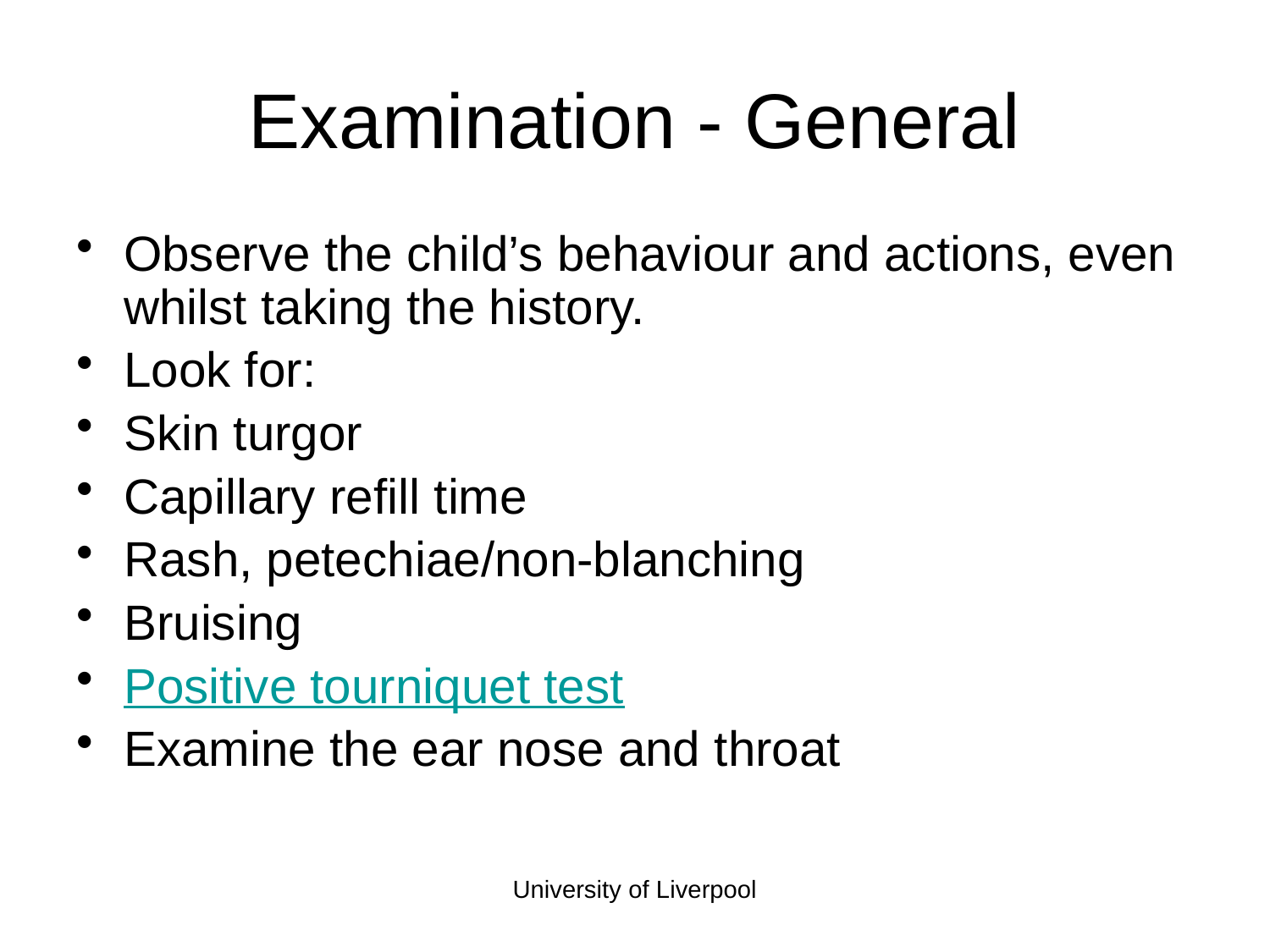

# Examination - General
Observe the child’s behaviour and actions, even whilst taking the history.
Look for:
Skin turgor
Capillary refill time
Rash, petechiae/non-blanching
Bruising
Positive tourniquet test
Examine the ear nose and throat
University of Liverpool